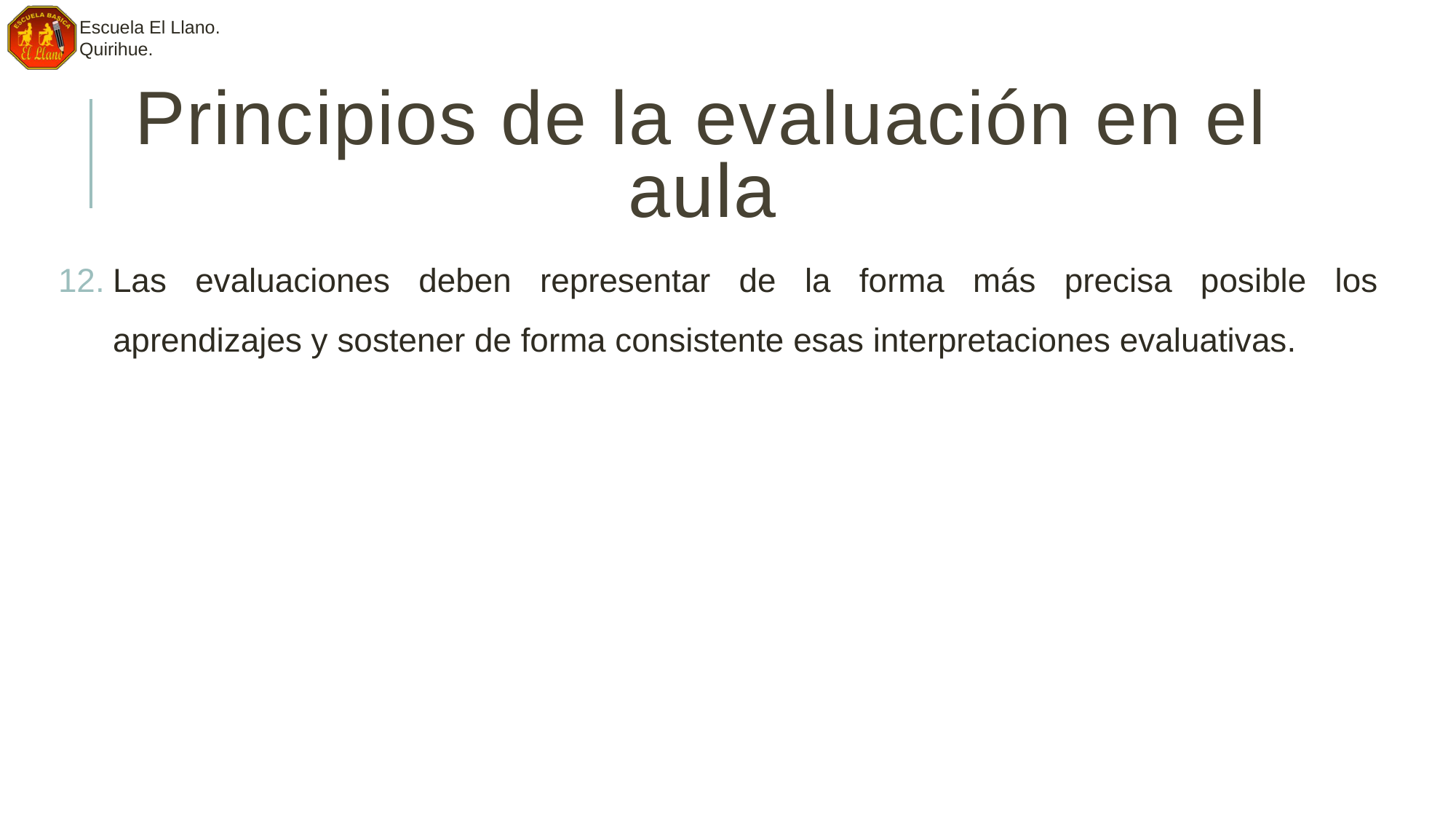

# Principios de la evaluación en el aula
Las evaluaciones deben representar de la forma más precisa posible los aprendizajes y sostener de forma consistente esas interpretaciones evaluativas.